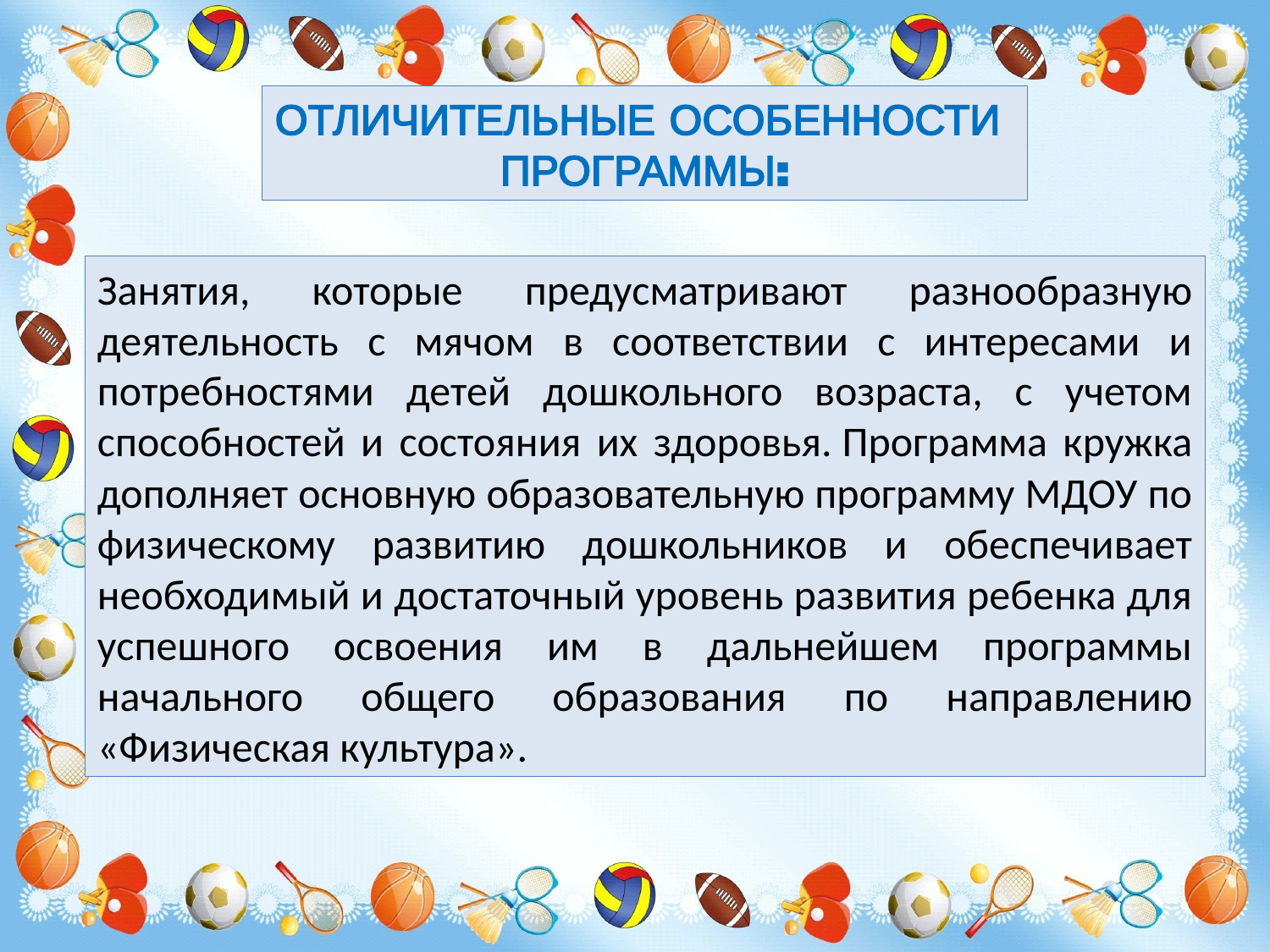

ОТЛИЧИТЕЛЬНЫЕ ОСОБЕННОСТИ
ПРОГРАММЫ:
Занятия, которые предусматривают разнообразную деятельность с мячом в соответствии с интересами и потребностями детей дошкольного возраста, с учетом способностей и состояния их здоровья. Программа кружка дополняет основную образовательную программу МДОУ по физическому развитию дошкольников и обеспечивает необходимый и достаточный уровень развития ребенка для успешного освоения им в дальнейшем программы начального общего образования по направлению «Физическая культура».